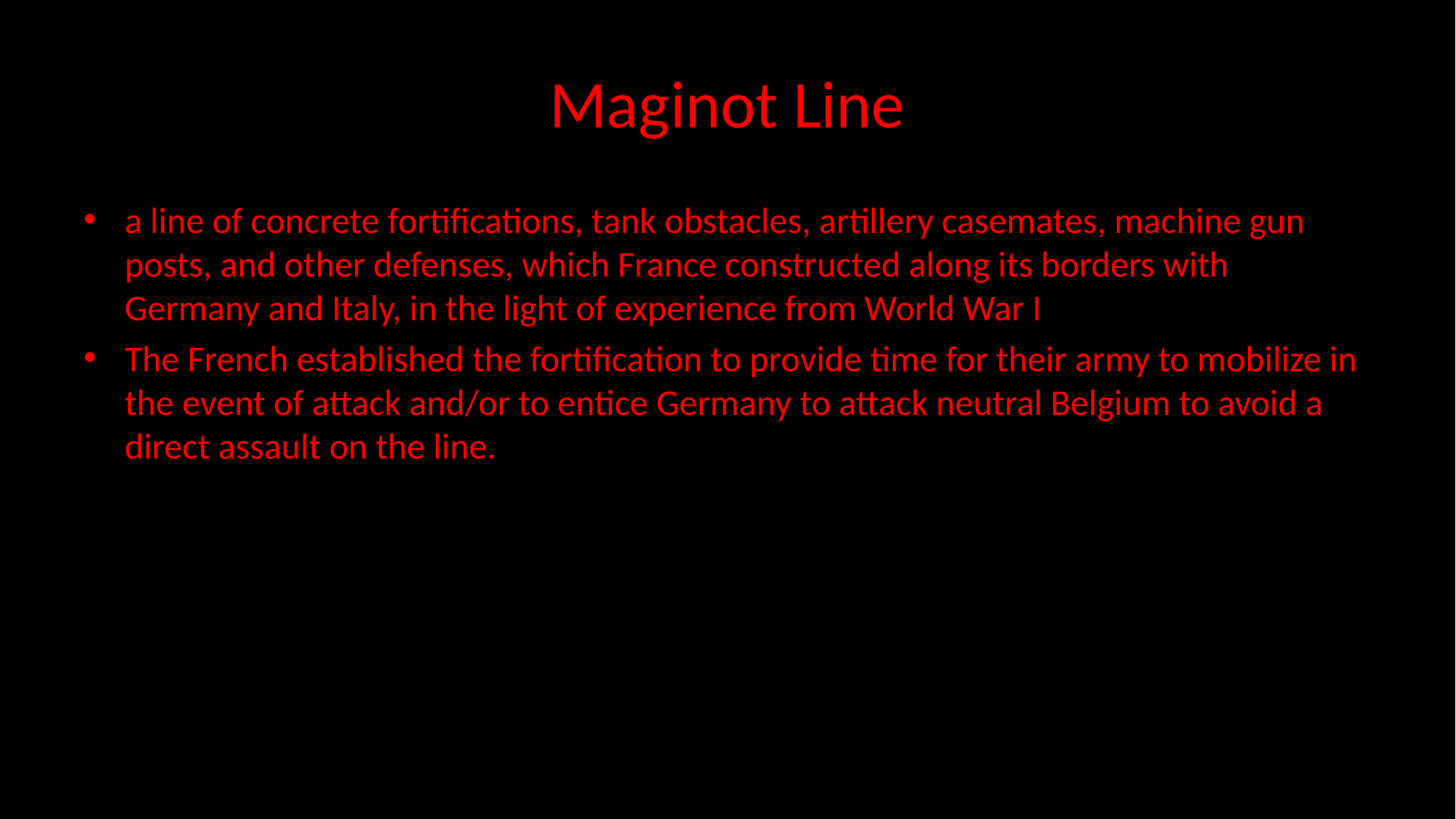

# Maginot Line
a line of concrete fortifications, tank obstacles, artillery casemates, machine gun posts, and other defenses, which France constructed along its borders with Germany and Italy, in the light of experience from World War I
The French established the fortification to provide time for their army to mobilize in the event of attack and/or to entice Germany to attack neutral Belgium to avoid a direct assault on the line.